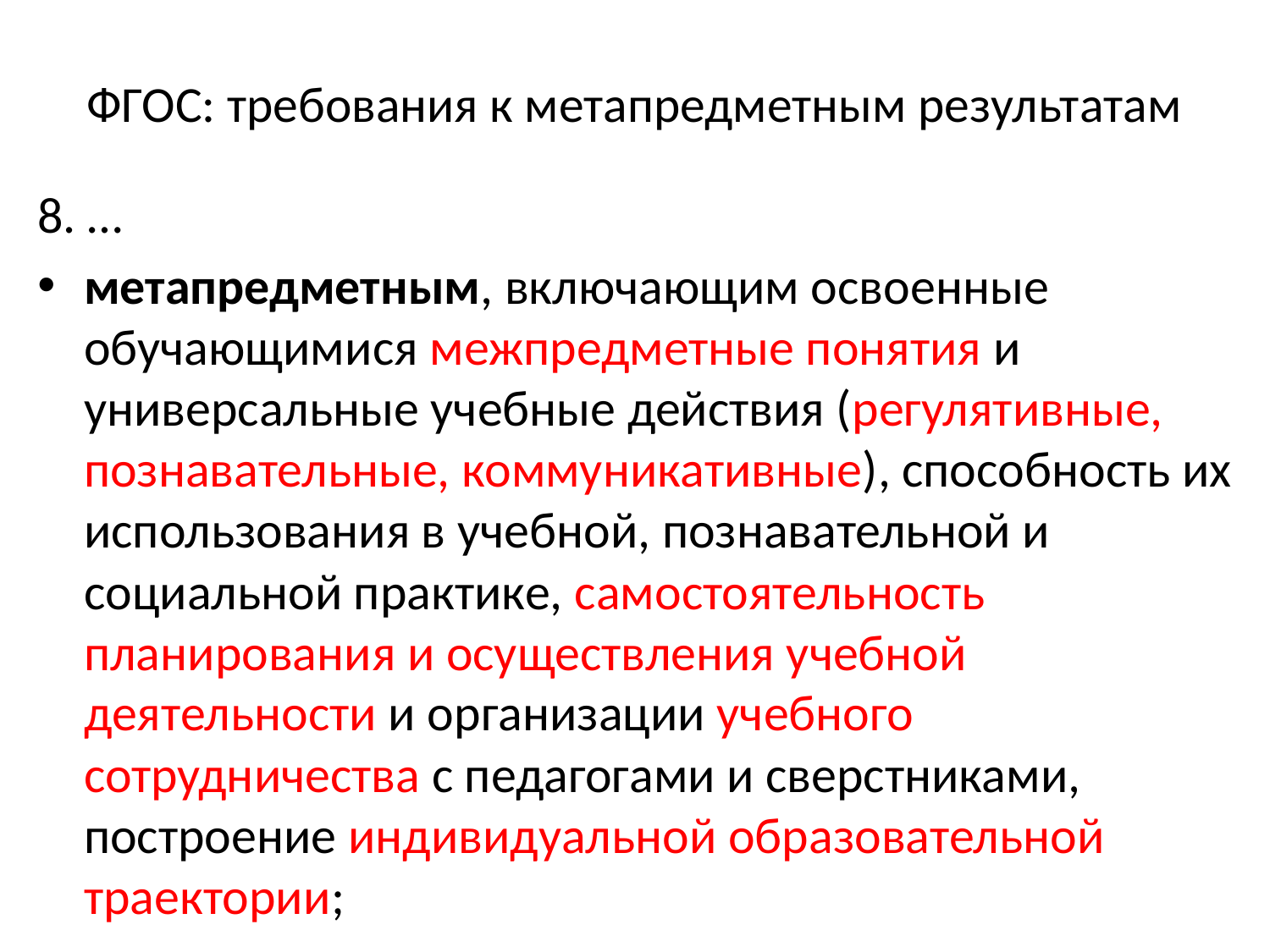

# ФГОС: требования к метапредметным результатам
8. …
метапредметным, включающим освоенные обучающимися межпредметные понятия и универсальные учебные действия (регулятивные, познавательные, коммуникативные), способность их использования в учебной, познавательной и социальной практике, самостоятельность планирования и осуществления учебной деятельности и организации учебного сотрудничества с педагогами и сверстниками, построение индивидуальной образовательной траектории;